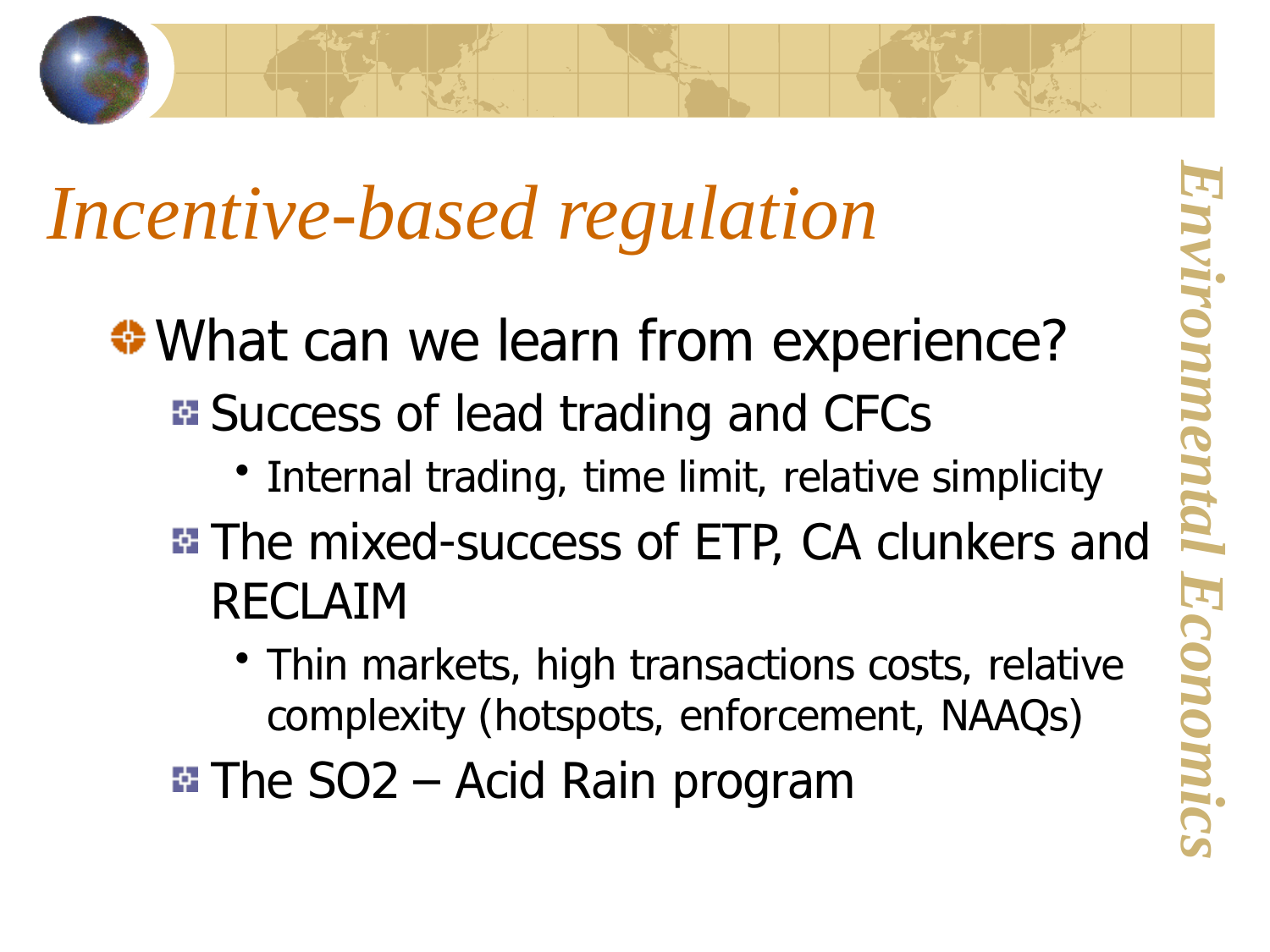

# Incentive-based regulation
What can we learn from experience?
Success of lead trading and CFCs
Internal trading, time limit, relative simplicity
The mixed-success of ETP, CA clunkers and RECLAIM
Thin markets, high transactions costs, relative complexity (hotspots, enforcement, NAAQs)
The SO2 – Acid Rain program